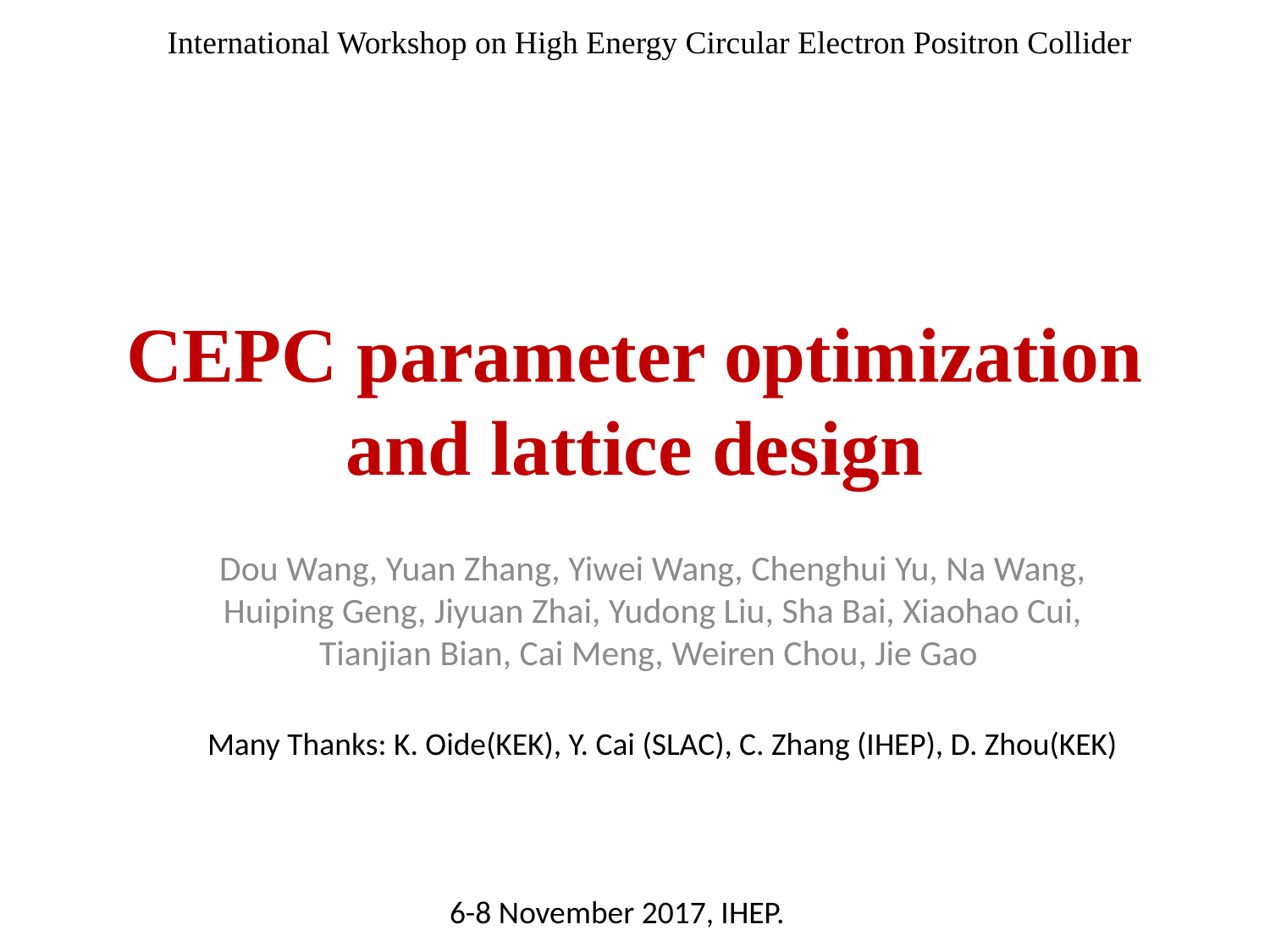

International Workshop on High Energy Circular Electron Positron Collider
# CEPC parameter optimization and lattice design
Dou Wang, Yuan Zhang, Yiwei Wang, Chenghui Yu, Na Wang, Huiping Geng, Jiyuan Zhai, Yudong Liu, Sha Bai, Xiaohao Cui, Tianjian Bian, Cai Meng, Weiren Chou, Jie Gao
Many Thanks: K. Oide(KEK), Y. Cai (SLAC), C. Zhang (IHEP), D. Zhou(KEK)
6-8 November 2017, IHEP.